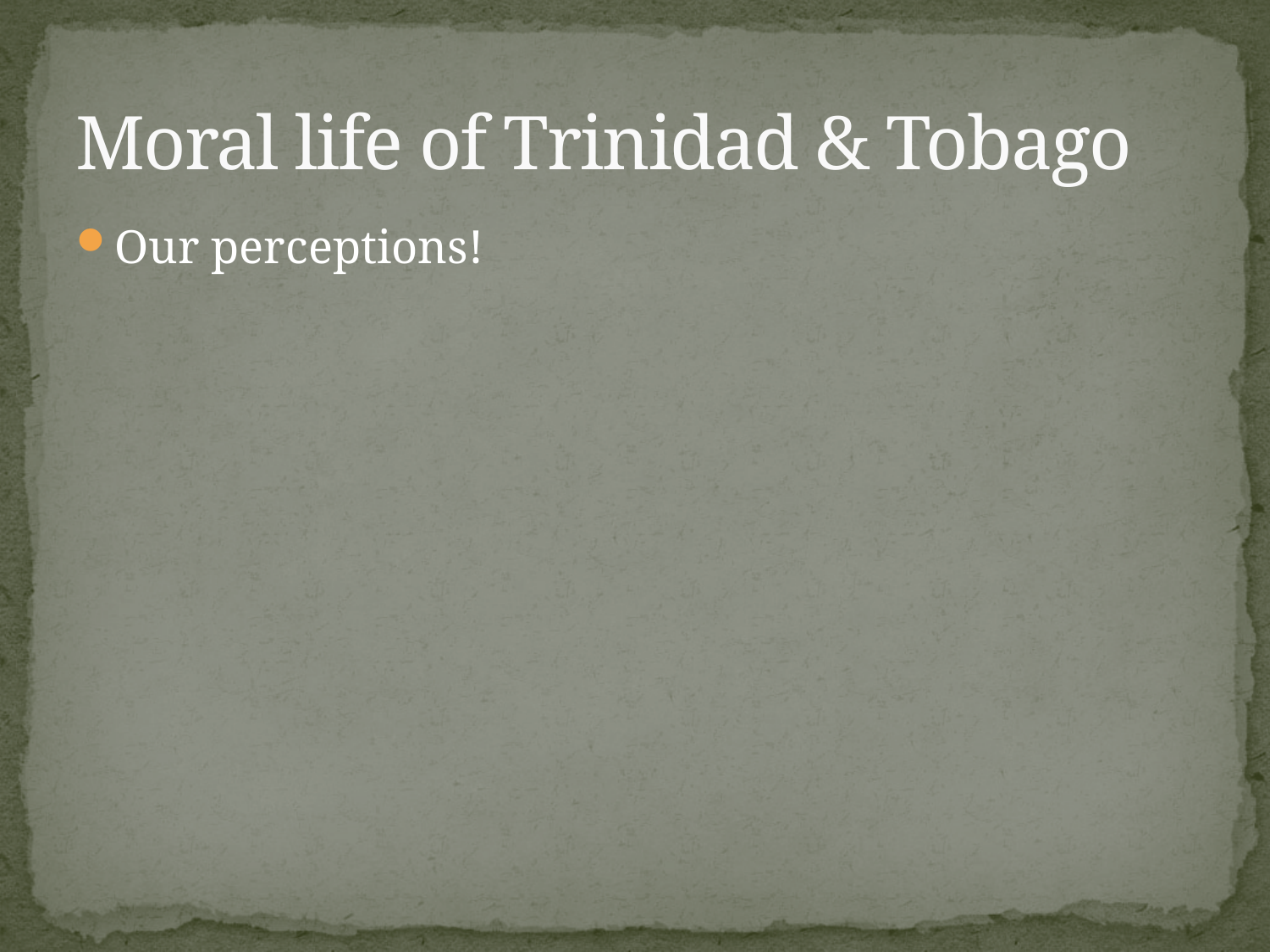

# Moral life of Trinidad & Tobago
Our perceptions!